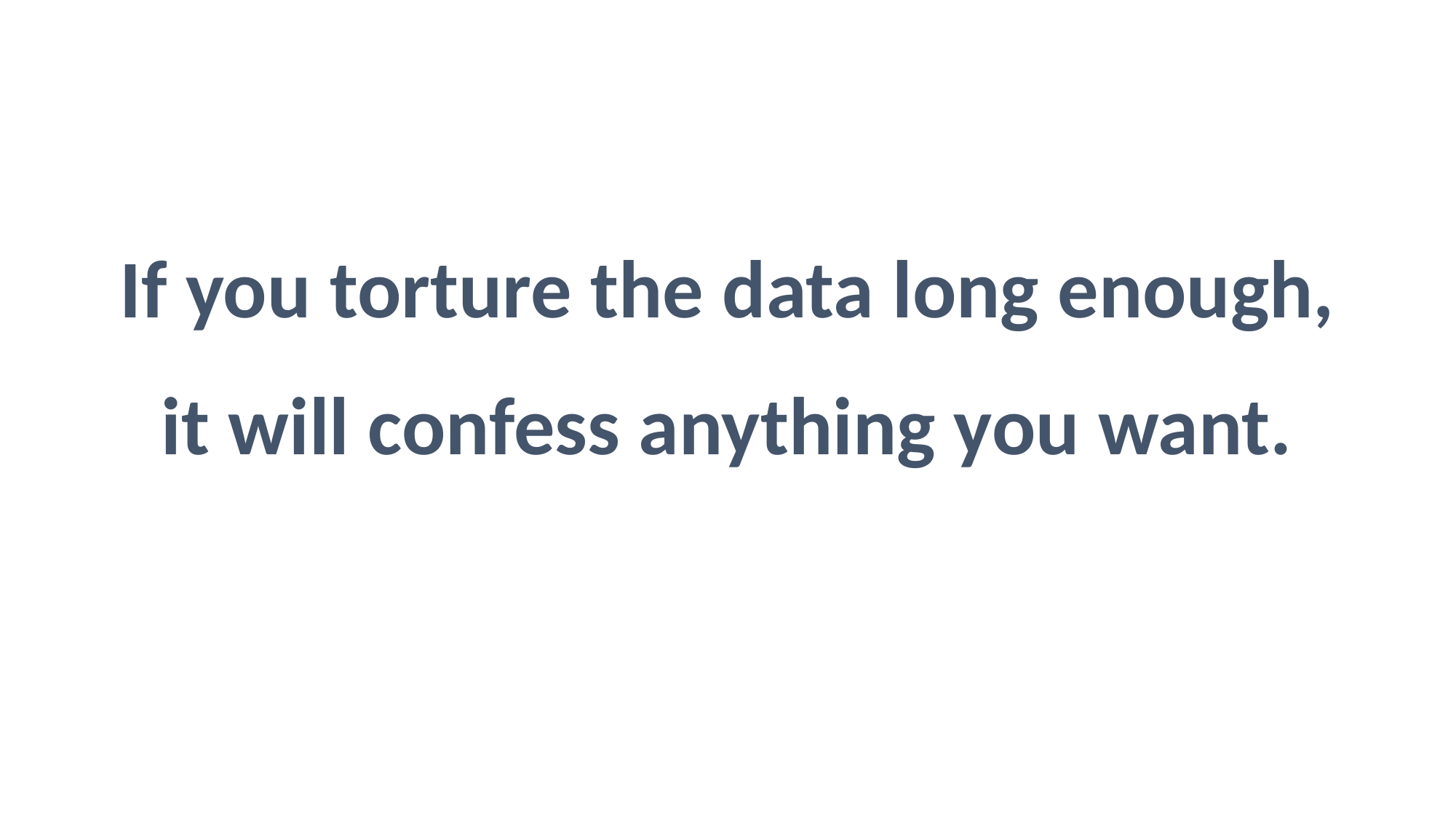

If you torture the data long enough,

it will confess anything you want.